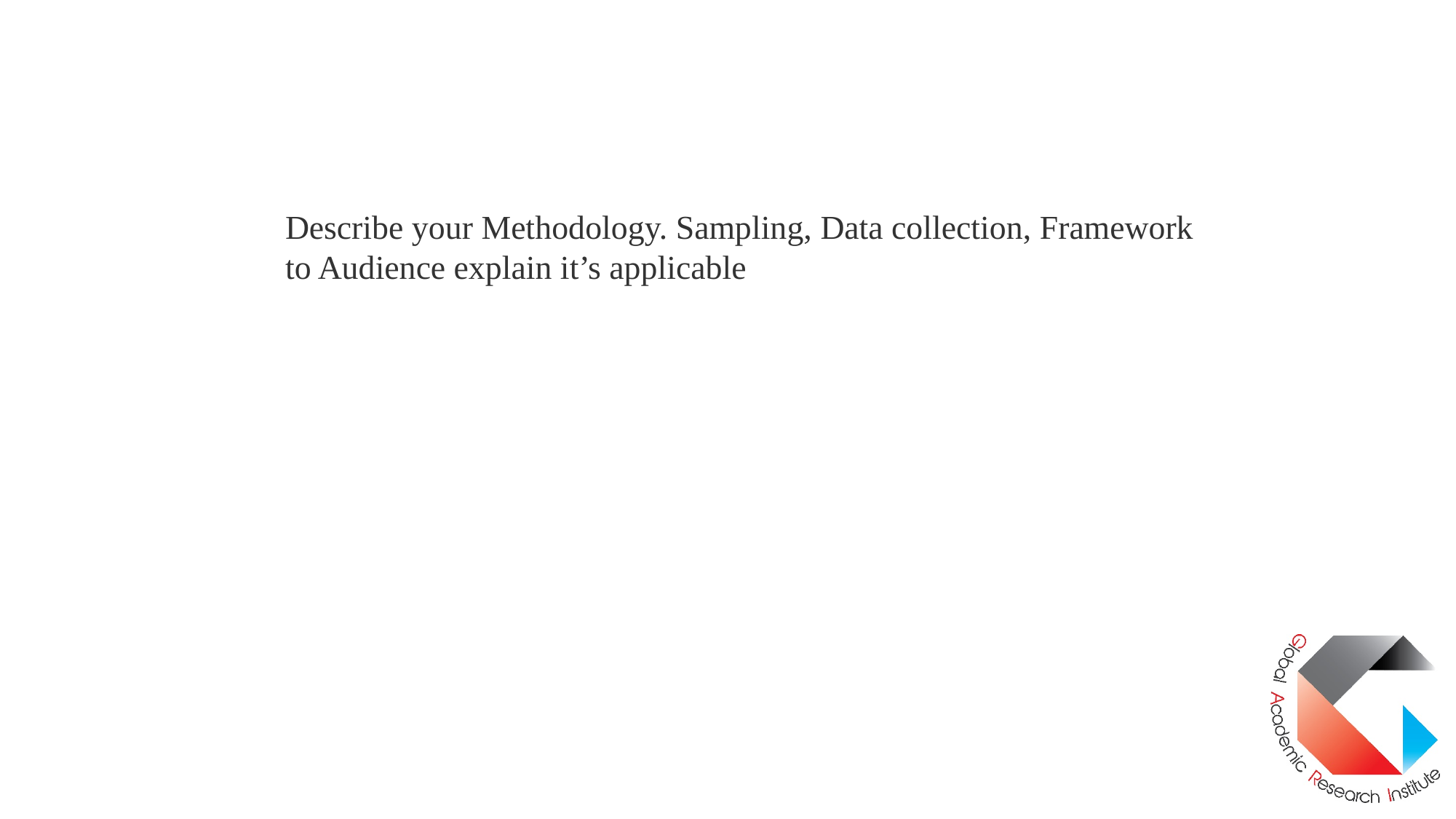

Describe your Methodology. Sampling, Data collection, Framework to Audience explain it’s applicable